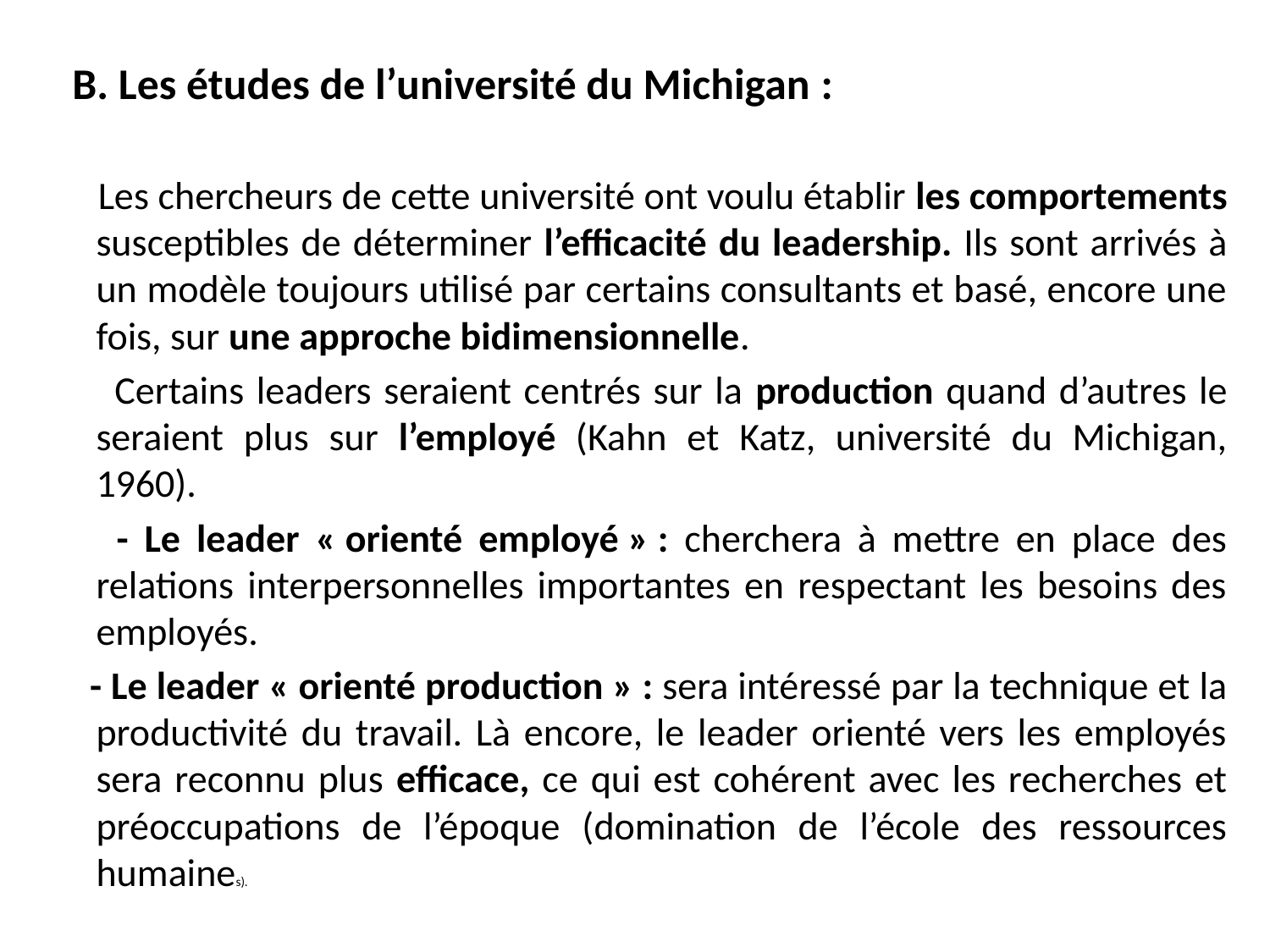

B. Les études de l’université du Michigan :

     Les chercheurs de cette université ont voulu établir les comportements susceptibles de déterminer l’efficacité du leadership. Ils sont arrivés à un modèle toujours utilisé par certains consultants et basé, encore une fois, sur une approche bidimensionnelle.
     Certains leaders seraient centrés sur la production quand d’autres le seraient plus sur l’employé (Kahn et Katz, université du Michigan, 1960).
    - Le leader « orienté employé » : cherchera à mettre en place des relations interpersonnelles importantes en respectant les besoins des employés.
    - Le leader « orienté production » : sera intéressé par la technique et la productivité du travail. Là encore, le leader orienté vers les employés sera reconnu plus efficace, ce qui est cohérent avec les recherches et préoccupations de l’époque (domination de l’école des ressources humaines).